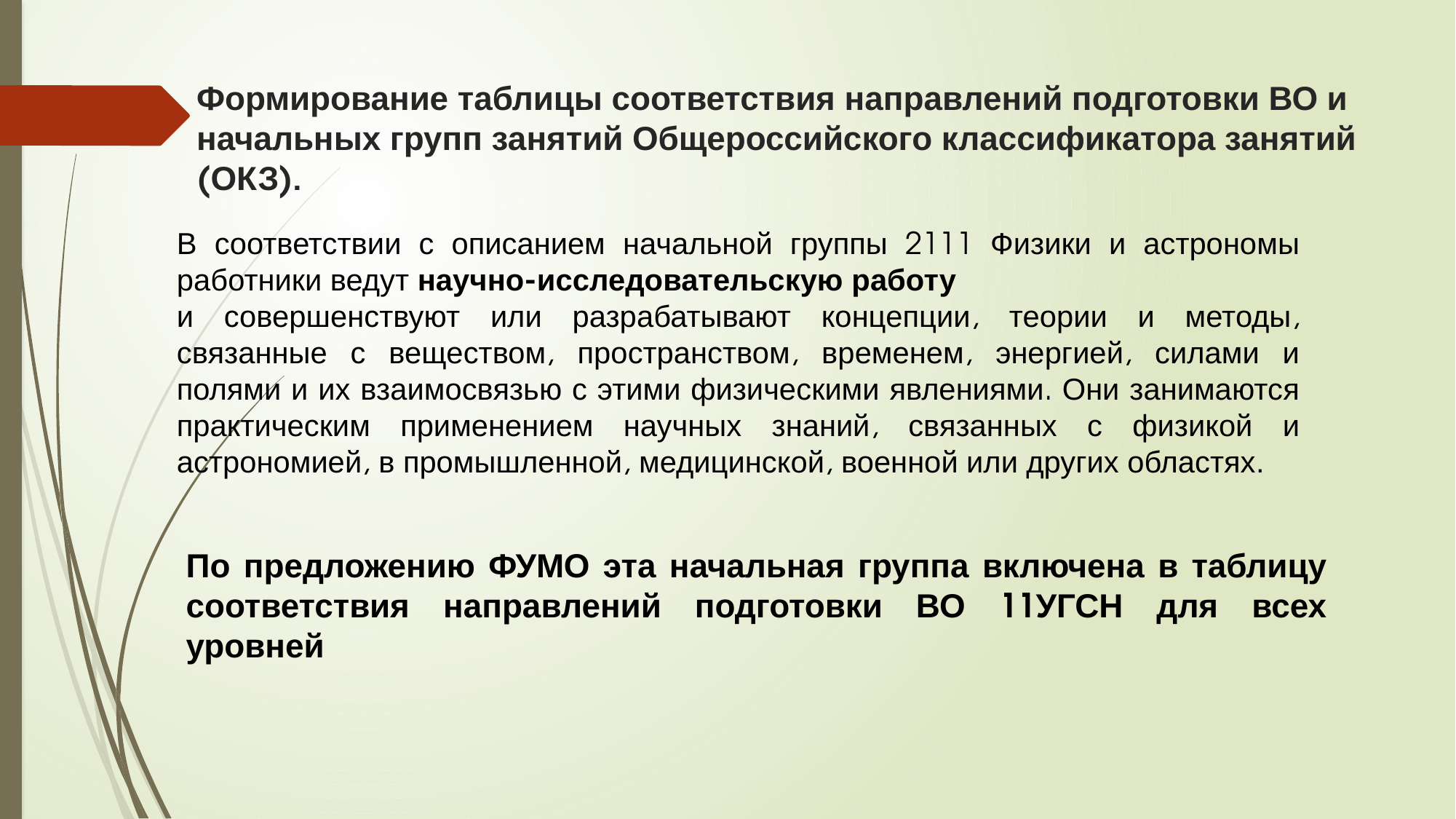

# Формирование таблицы соответствия направлений подготовки ВО и начальных групп занятий Общероссийского классификатора занятий (ОКЗ).
В соответствии с описанием начальной группы 2111 Физики и астрономы работники ведут научно-исследовательскую работу
и совершенствуют или разрабатывают концепции, теории и методы, связанные с веществом, пространством, временем, энергией, силами и полями и их взаимосвязью с этими физическими явлениями. Они занимаются практическим применением научных знаний, связанных с физикой и астрономией, в промышленной, медицинской, военной или других областях.

По предложению ФУМО эта начальная группа включена в таблицу соответствия направлений подготовки ВО 11УГСН для всех уровней